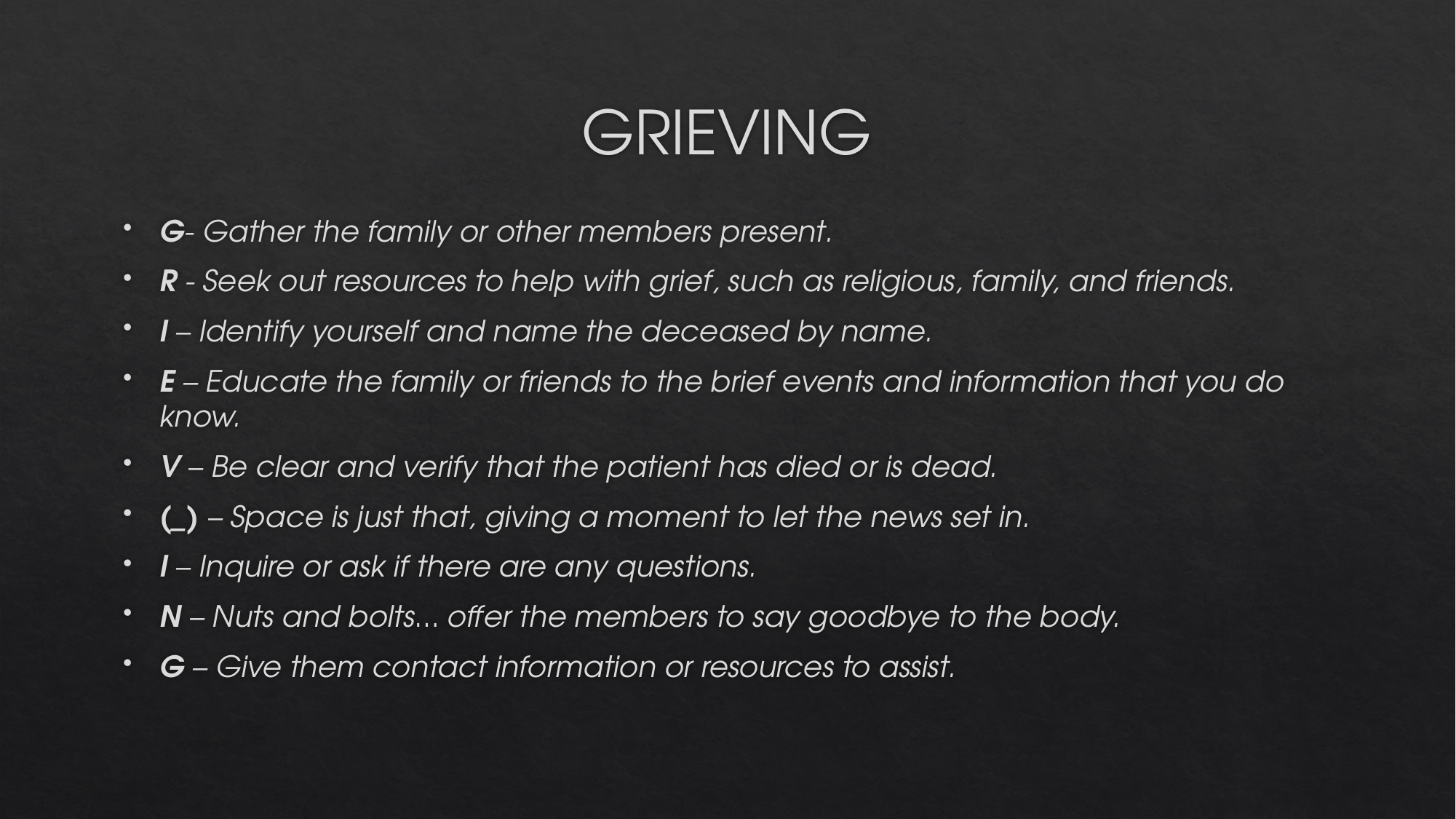

# GRIEVING
G- Gather the family or other members present.
R - Seek out resources to help with grief, such as religious, family, and friends.
I – Identify yourself and name the deceased by name.
E – Educate the family or friends to the brief events and information that you do know.
V – Be clear and verify that the patient has died or is dead.
(_) – Space is just that, giving a moment to let the news set in.
I – Inquire or ask if there are any questions.
N – Nuts and bolts… offer the members to say goodbye to the body.
G – Give them contact information or resources to assist.